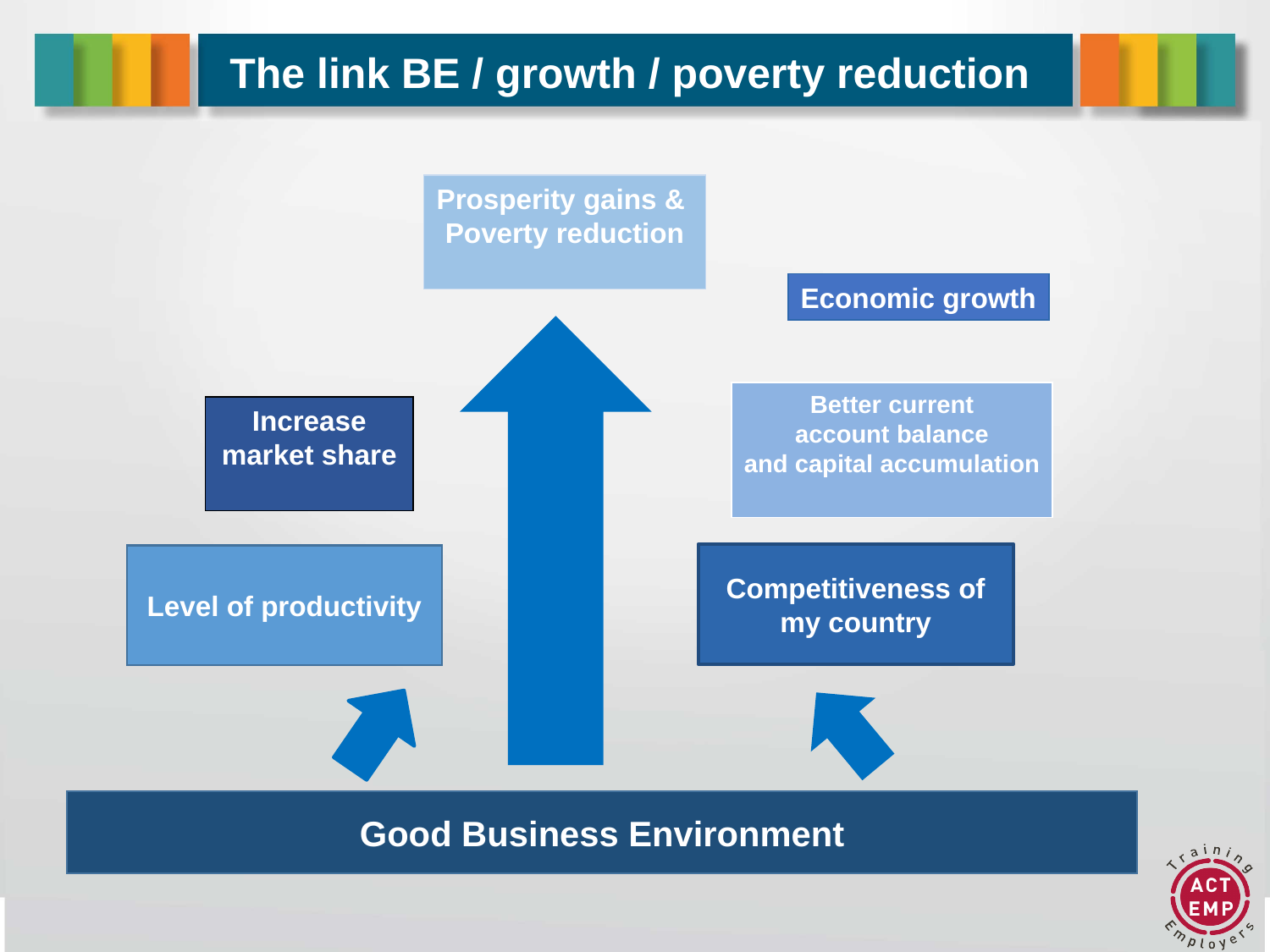

# The link BE / growth / poverty reduction
Prosperity gains &
Poverty reduction

Economic growth
Better current
account balance
and capital accumulation

Increase market share

Competitiveness of my country
Level of productivity

Good Business Environment